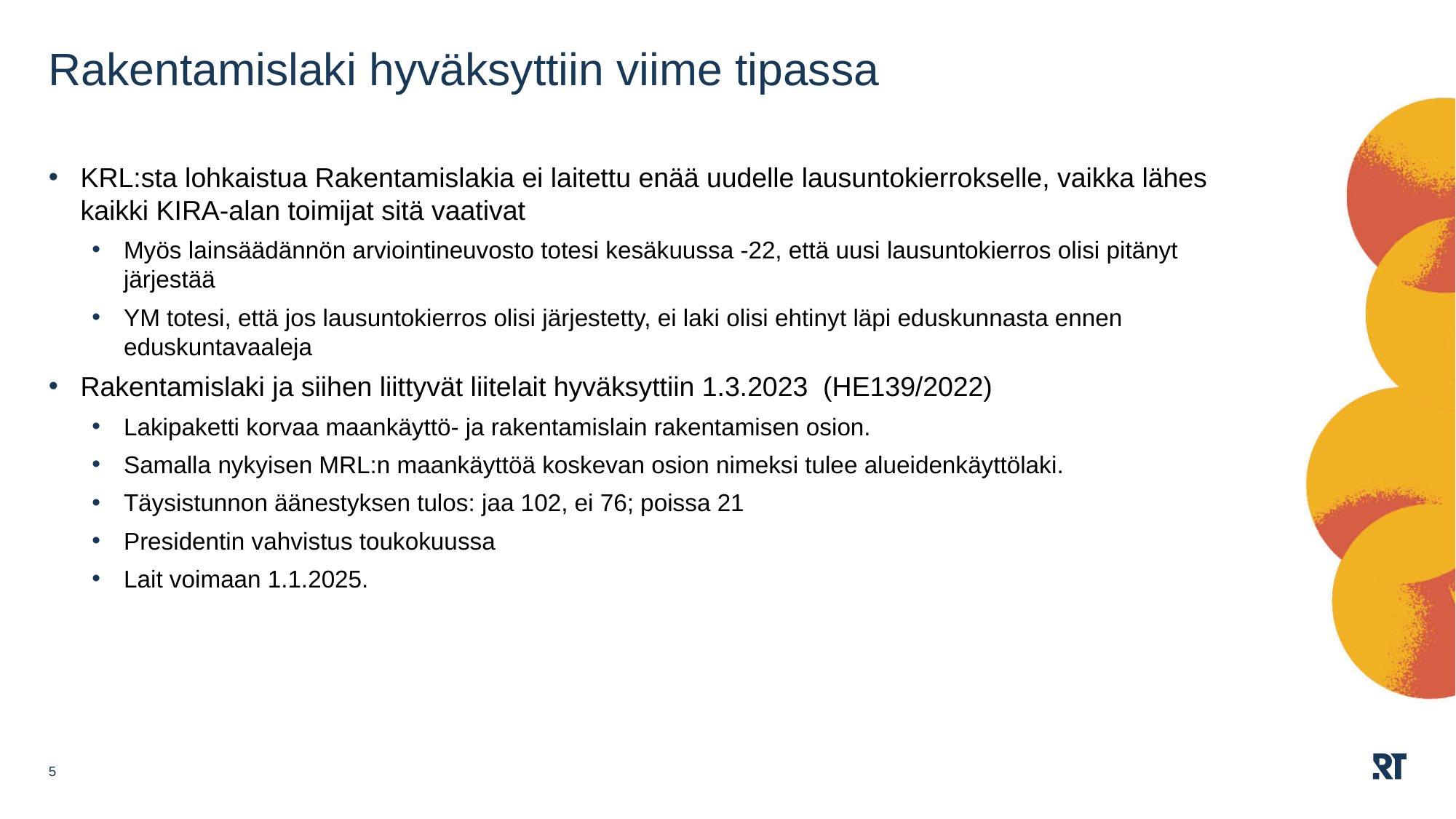

# Rakentamislaki hyväksyttiin viime tipassa
KRL:sta lohkaistua Rakentamislakia ei laitettu enää uudelle lausuntokierrokselle, vaikka lähes kaikki KIRA-alan toimijat sitä vaativat
Myös lainsäädännön arviointineuvosto totesi kesäkuussa -22, että uusi lausuntokierros olisi pitänyt järjestää
YM totesi, että jos lausuntokierros olisi järjestetty, ei laki olisi ehtinyt läpi eduskunnasta ennen eduskuntavaaleja
Rakentamislaki ja siihen liittyvät liitelait hyväksyttiin 1.3.2023  (HE139/2022)
Lakipaketti korvaa maankäyttö- ja rakentamislain rakentamisen osion.
Samalla nykyisen MRL:n maankäyttöä koskevan osion nimeksi tulee alueidenkäyttölaki.
Täysistunnon äänestyksen tulos: jaa 102, ei 76; poissa 21
Presidentin vahvistus toukokuussa
Lait voimaan 1.1.2025.

5